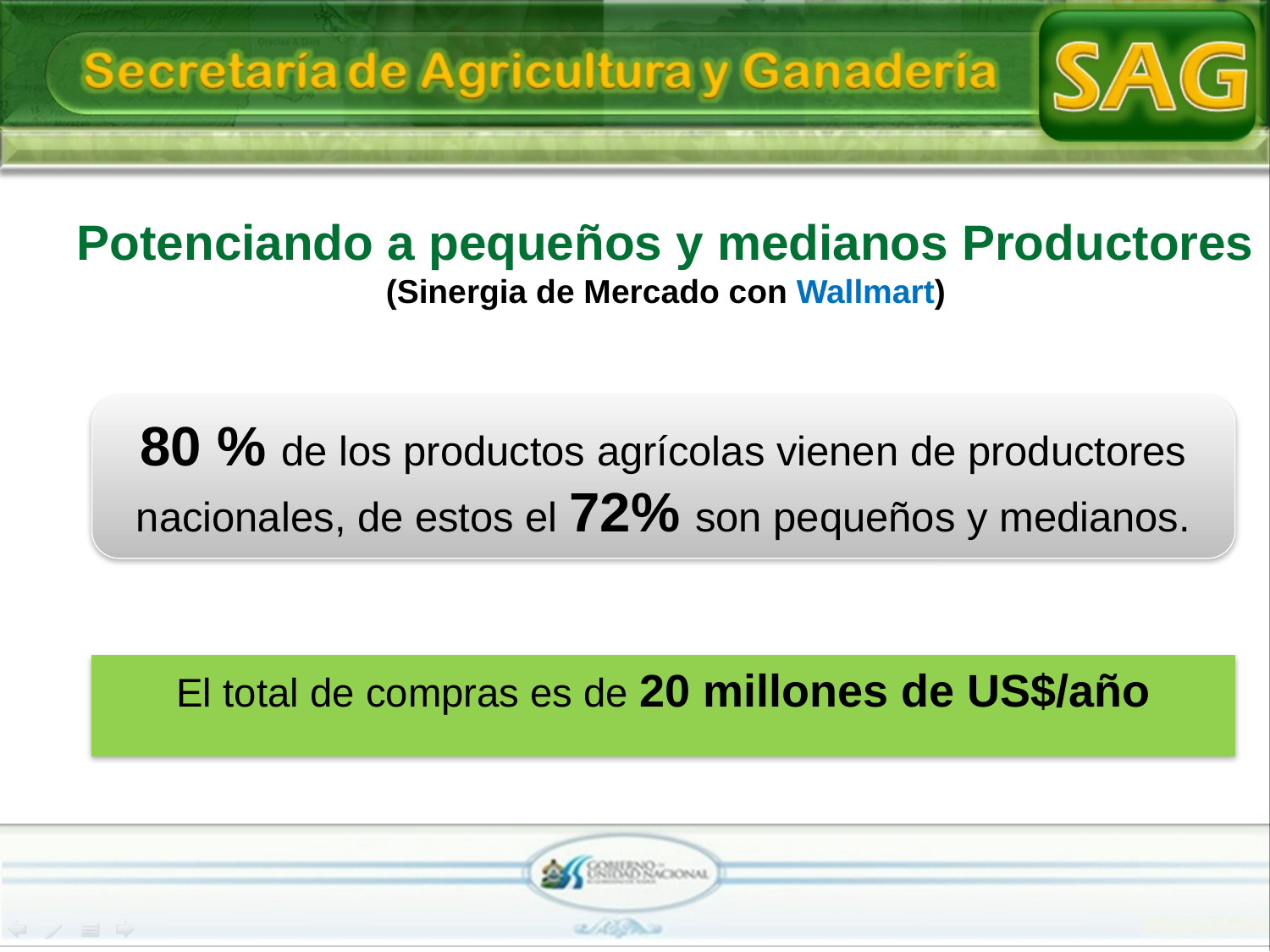

# Potenciando a pequeños y medianos Productores (Sinergia de Mercado con Wallmart)
80 % de los productos agrícolas vienen de productores nacionales, de estos el 72% son pequeños y medianos.

El total de compras es de 20 millones de US$/año